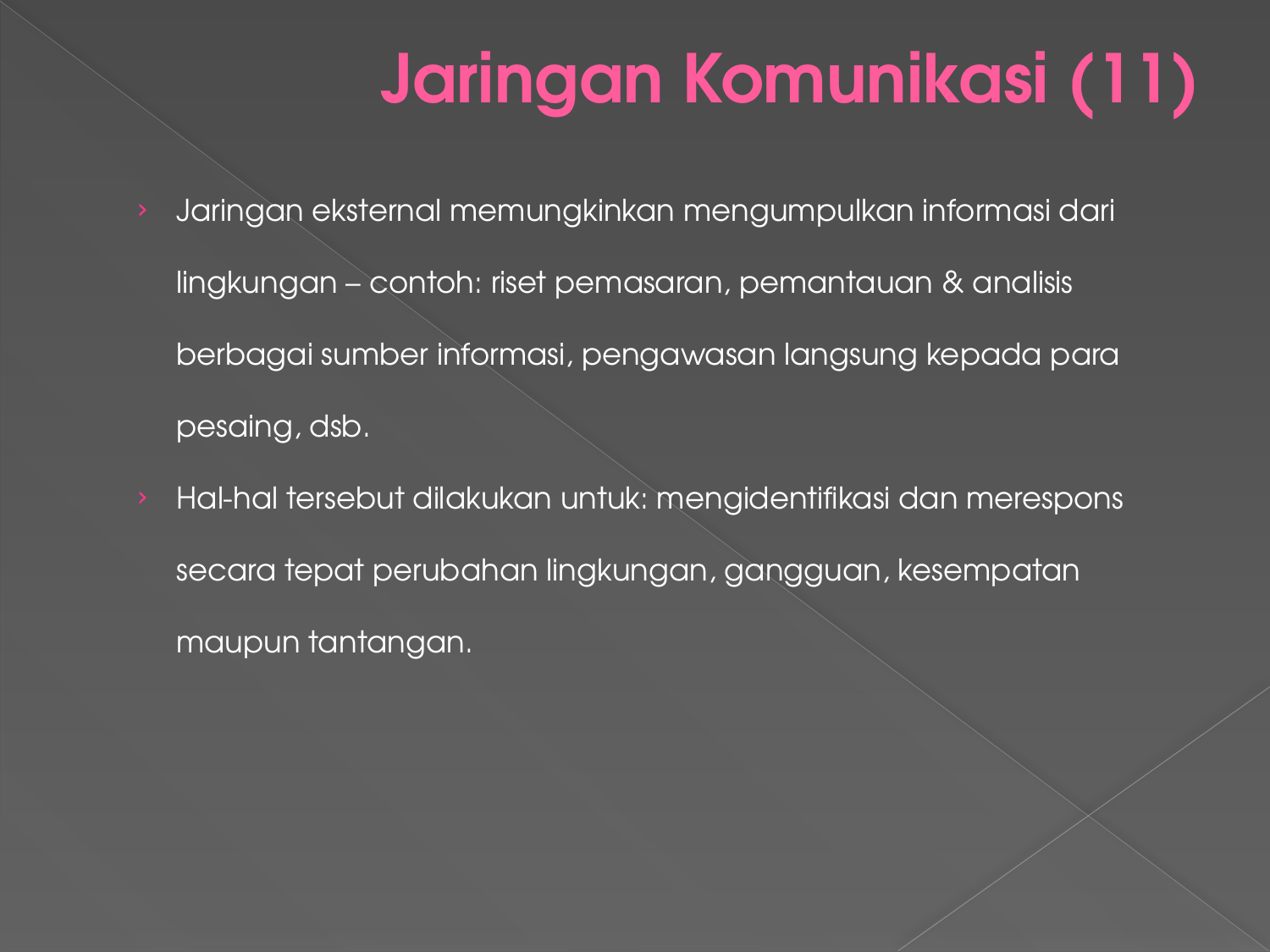

# Jaringan Komunikasi (11)
Jaringan eksternal memungkinkan mengumpulkan informasi dari lingkungan – contoh: riset pemasaran, pemantauan & analisis berbagai sumber informasi, pengawasan langsung kepada para pesaing, dsb.
Hal-hal tersebut dilakukan untuk: mengidentifikasi dan merespons secara tepat perubahan lingkungan, gangguan, kesempatan maupun tantangan.